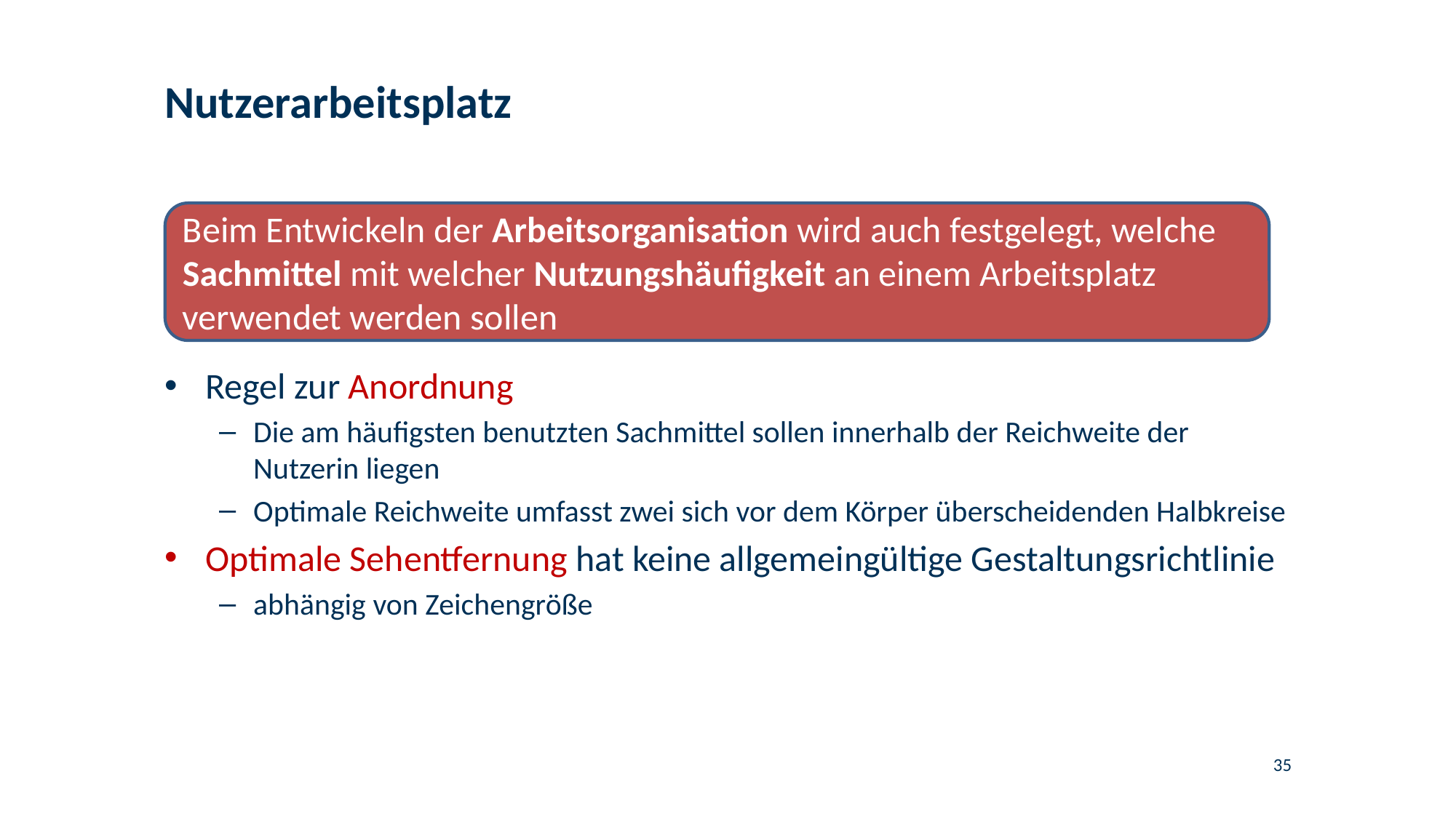

# Nutzerarbeitsplatz
Beim Entwickeln der Arbeitsorganisation wird auch festgelegt, welche Sachmittel mit welcher Nutzungshäufigkeit an einem Arbeitsplatz verwendet werden sollen
Regel zur Anordnung
Die am häufigsten benutzten Sachmittel sollen innerhalb der Reichweite der Nutzerin liegen
Optimale Reichweite umfasst zwei sich vor dem Körper überscheidenden Halbkreise
Optimale Sehentfernung hat keine allgemeingültige Gestaltungsrichtlinie
abhängig von Zeichengröße
35